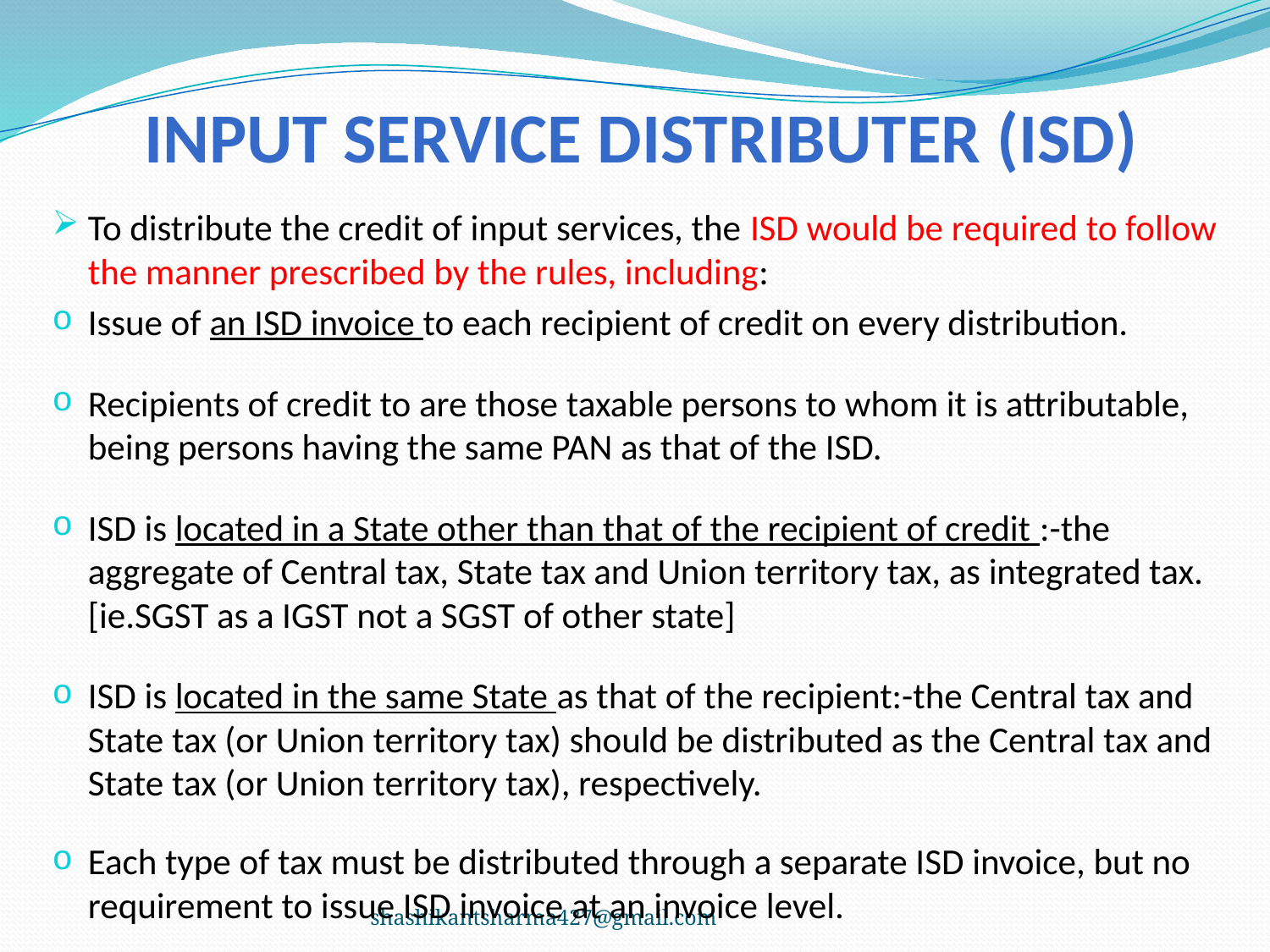

# Input Service Distributer (ISD)
To distribute the credit of input services, the ISD would be required to follow the manner prescribed by the rules, including:
Issue of an ISD invoice to each recipient of credit on every distribution.

Recipients of credit to are those taxable persons to whom it is attributable, being persons having the same PAN as that of the ISD.

ISD is located in a State other than that of the recipient of credit :-the aggregate of Central tax, State tax and Union territory tax, as integrated tax. [ie.SGST as a IGST not a SGST of other state]

ISD is located in the same State as that of the recipient:-the Central tax and State tax (or Union territory tax) should be distributed as the Central tax and State tax (or Union territory tax), respectively.

Each type of tax must be distributed through a separate ISD invoice, but no requirement to issue ISD invoice at an invoice level.

shashikantsharma427@gmail.com